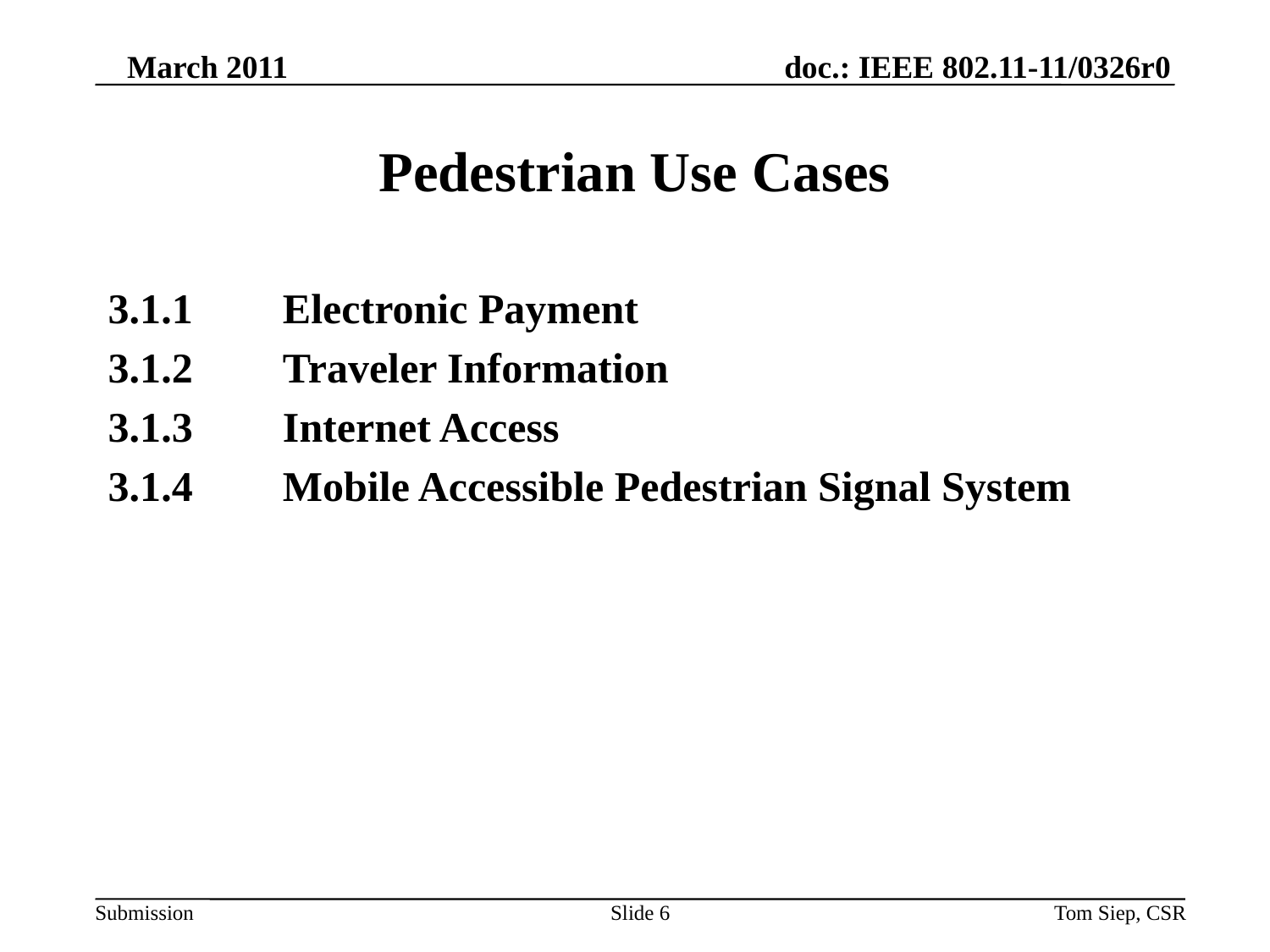

March 2011
# Pedestrian Use Cases
3.1.1	Electronic Payment
3.1.2	Traveler Information
3.1.3	Internet Access
3.1.4	Mobile Accessible Pedestrian Signal System
Slide 6
Tom Siep, CSR